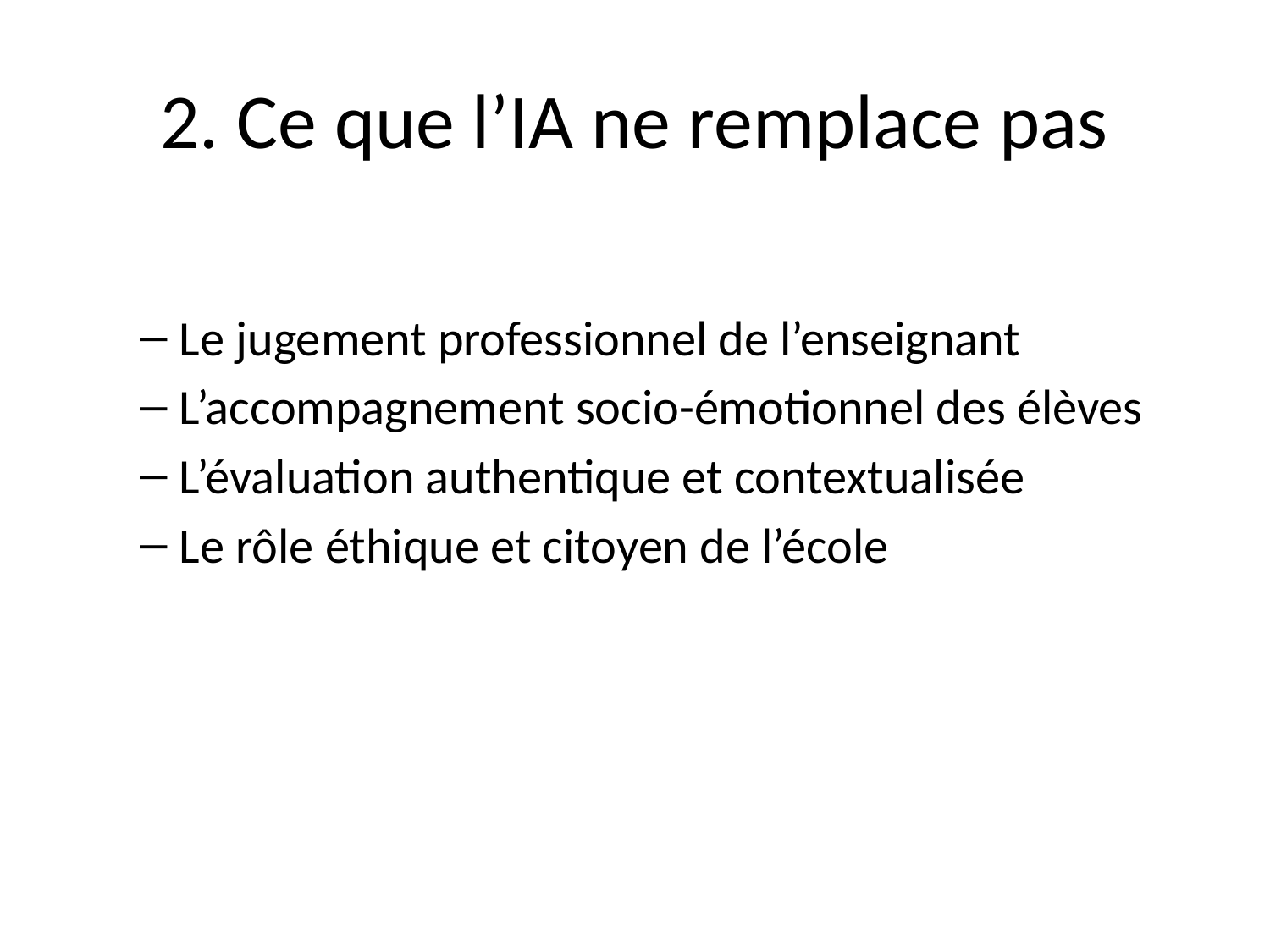

# 2. Ce que l’IA ne remplace pas

Le jugement professionnel de l’enseignant
L’accompagnement socio-émotionnel des élèves
L’évaluation authentique et contextualisée
Le rôle éthique et citoyen de l’école